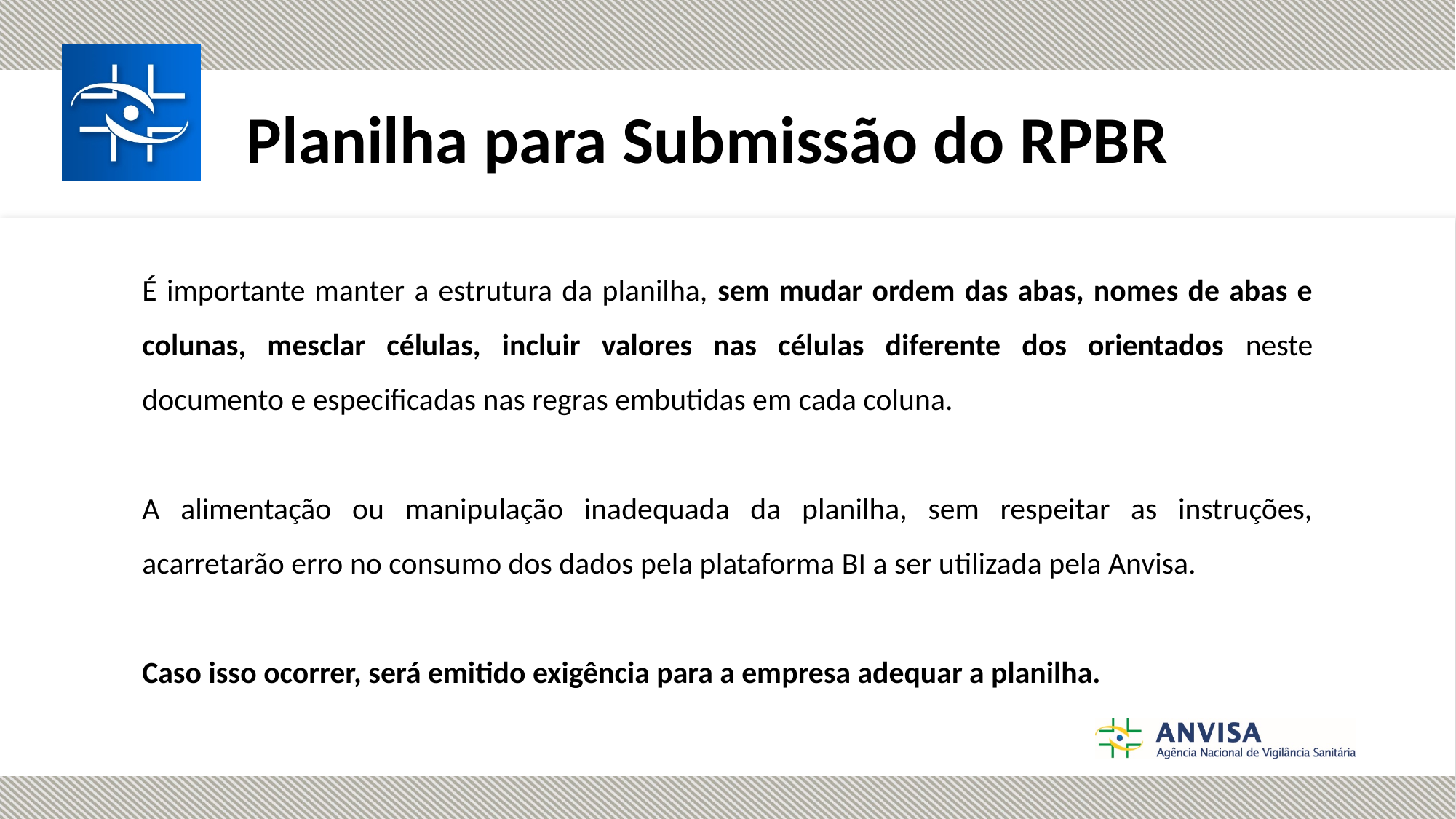

Planilha para Submissão do RPBR
É importante manter a estrutura da planilha, sem mudar ordem das abas, nomes de abas e colunas, mesclar células, incluir valores nas células diferente dos orientados neste documento e especificadas nas regras embutidas em cada coluna.

A alimentação ou manipulação inadequada da planilha, sem respeitar as instruções, acarretarão erro no consumo dos dados pela plataforma BI a ser utilizada pela Anvisa.

Caso isso ocorrer, será emitido exigência para a empresa adequar a planilha.